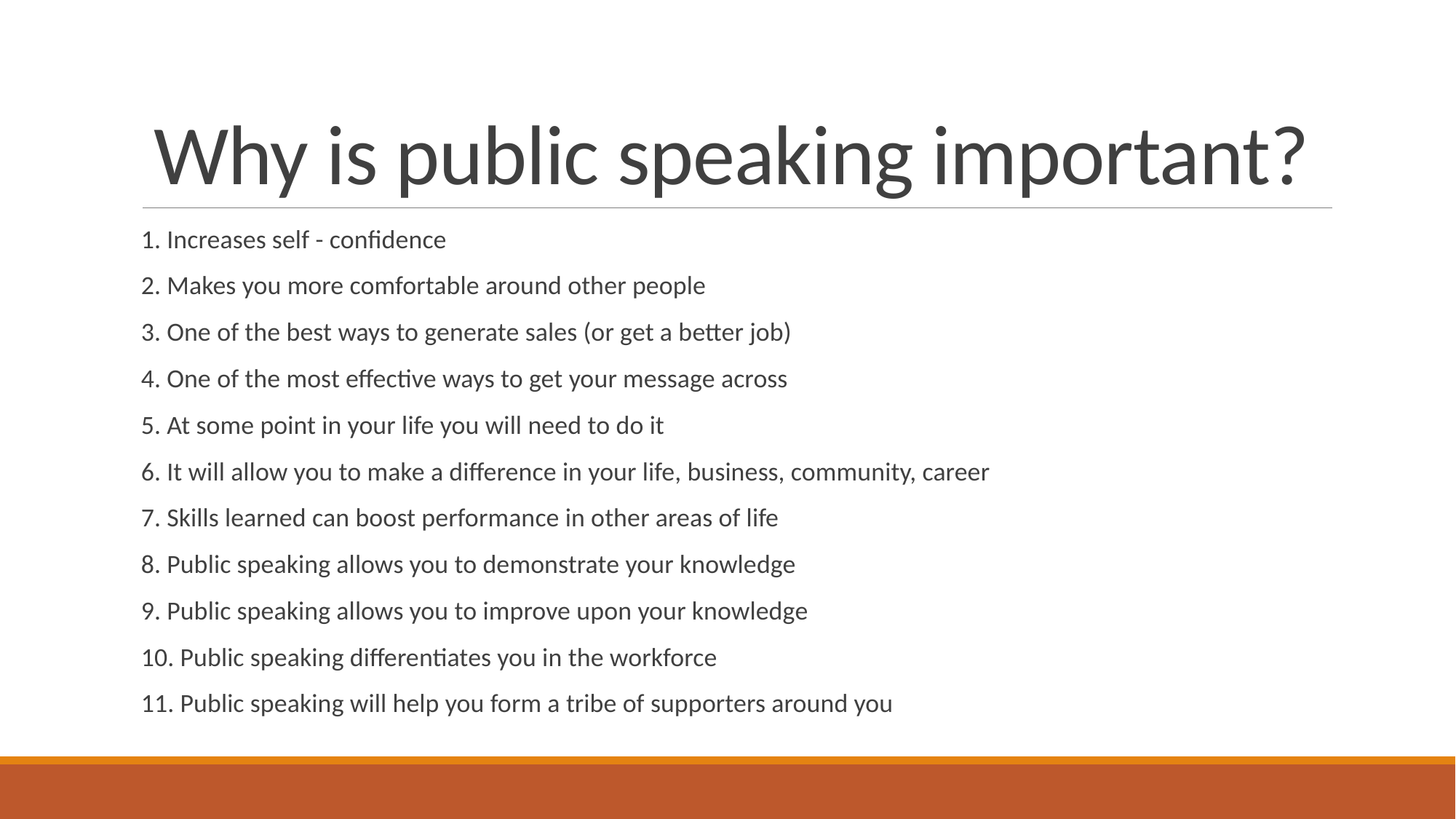

# Why is public speaking important?
1. Increases self - confidence
2. Makes you more comfortable around other people
3. One of the best ways to generate sales (or get a better job)
4. One of the most effective ways to get your message across
5. At some point in your life you will need to do it
6. It will allow you to make a difference in your life, business, community, career
7. Skills learned can boost performance in other areas of life
8. Public speaking allows you to demonstrate your knowledge
9. Public speaking allows you to improve upon your knowledge
10. Public speaking differentiates you in the workforce
11. Public speaking will help you form a tribe of supporters around you